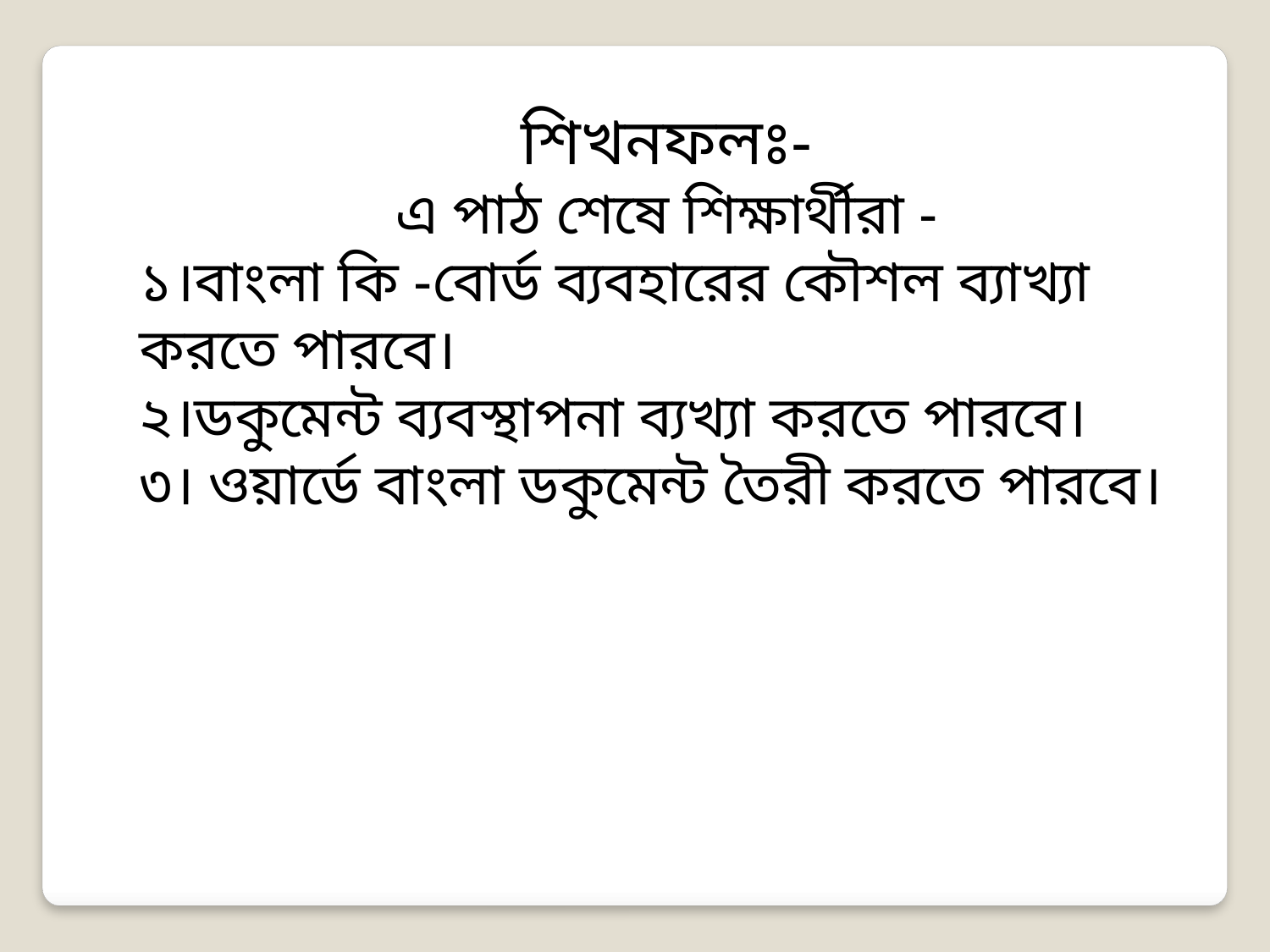

শিখনফলঃ-
এ পাঠ শেষে শিক্ষার্থীরা -
১।বাংলা কি -বোর্ড ব্যবহারের কৌশল ব্যাখ্যা করতে পারবে।
২।ডকুমেন্ট ব্যবস্থাপনা ব্যখ্যা করতে পারবে।
৩। ওয়ার্ডে বাংলা ডকুমেন্ট তৈরী করতে পারবে।